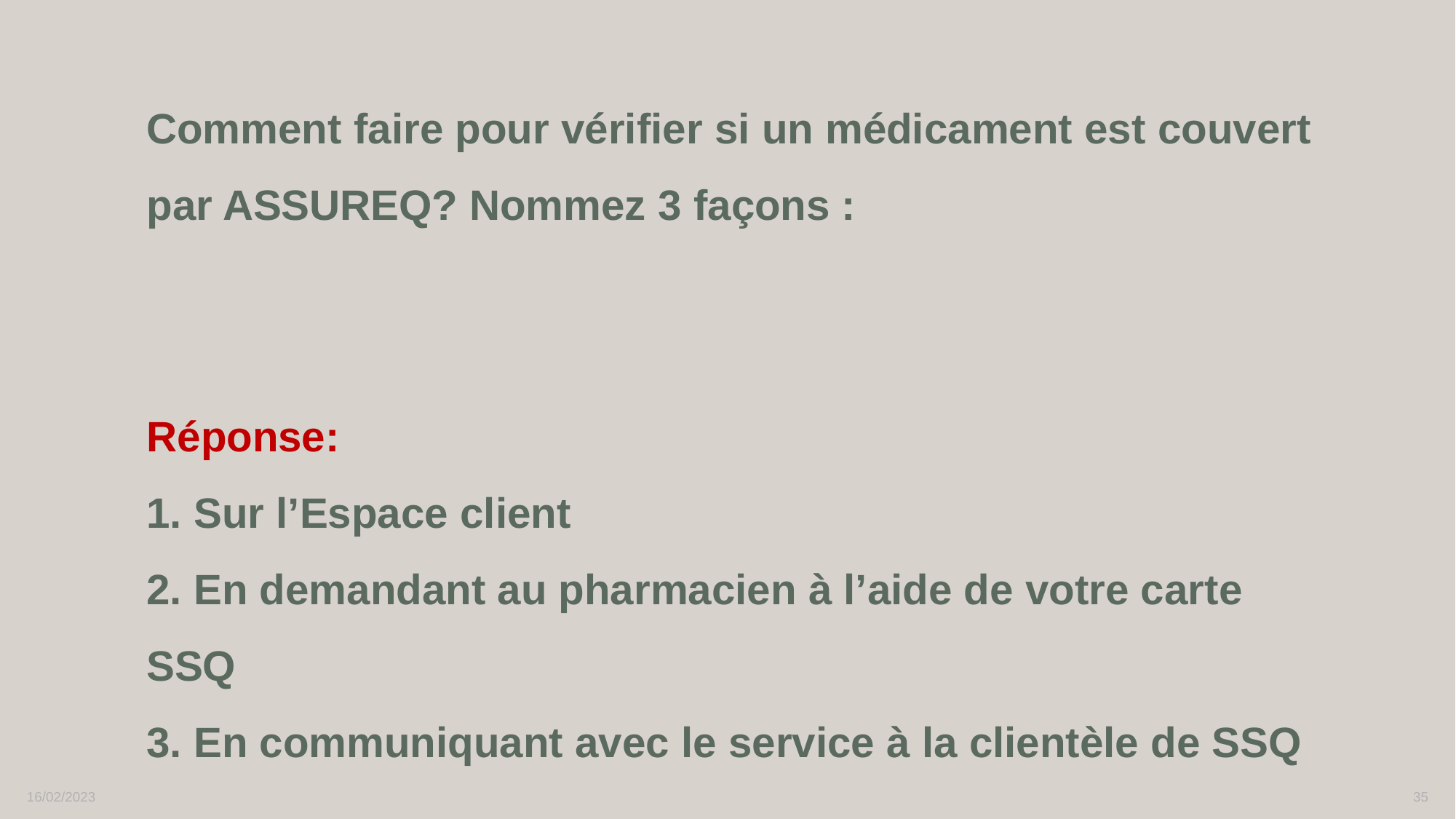

# Comment faire pour vérifier si un médicament est couvert par ASSUREQ? Nommez 3 façons :
Réponse:
1. Sur l’Espace client
2. En demandant au pharmacien à l’aide de votre carte SSQ
3. En communiquant avec le service à la clientèle de SSQ
16/02/2023
35